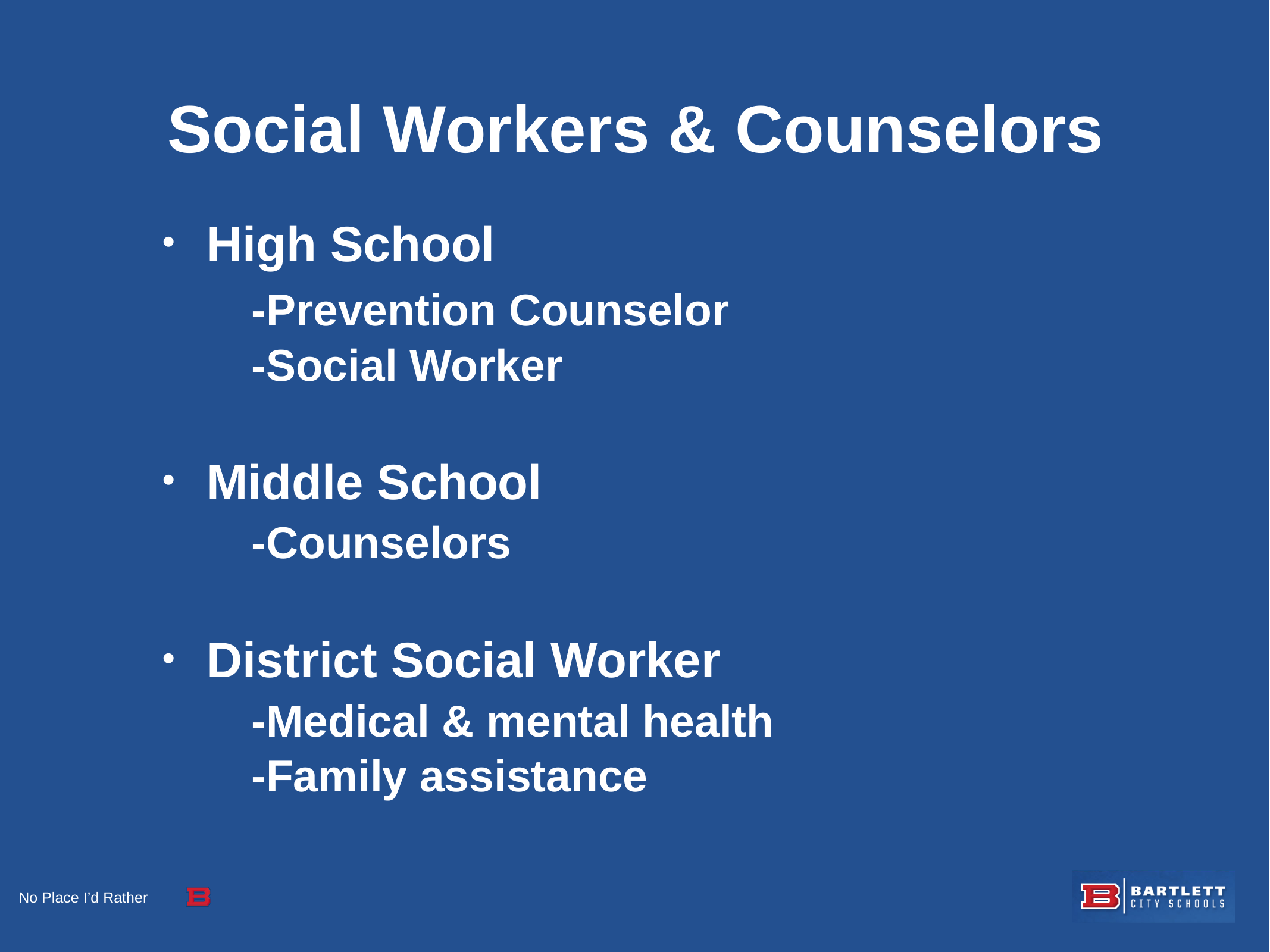

# Social Workers & Counselors
High School
	-Prevention Counselor
	-Social Worker

Middle School
	-Counselors

District Social Worker
	-Medical & mental health
	-Family assistance